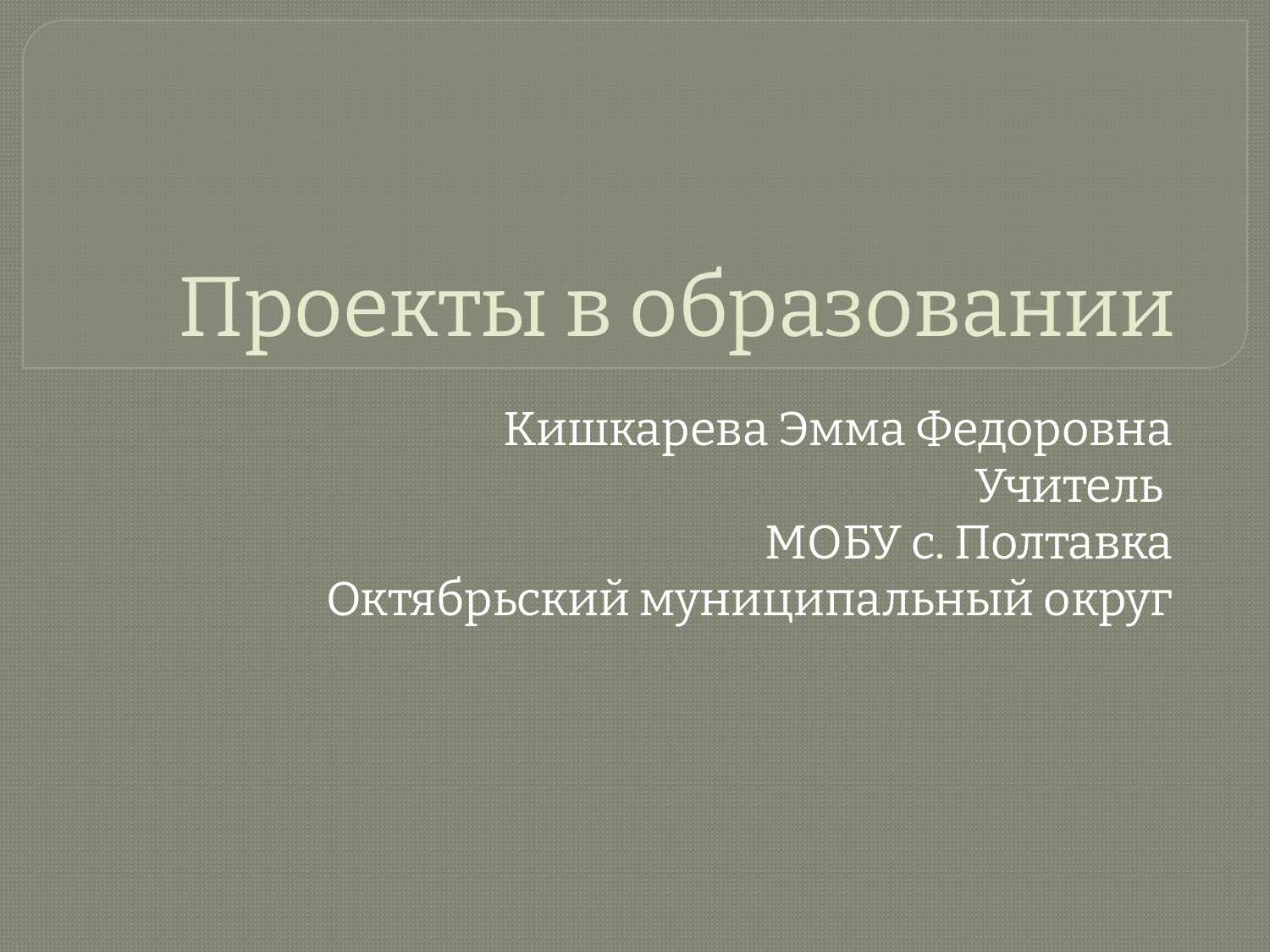

# Проекты в образовании
Кишкарева Эмма Федоровна
Учитель
МОБУ с. Полтавка
Октябрьский муниципальный округ